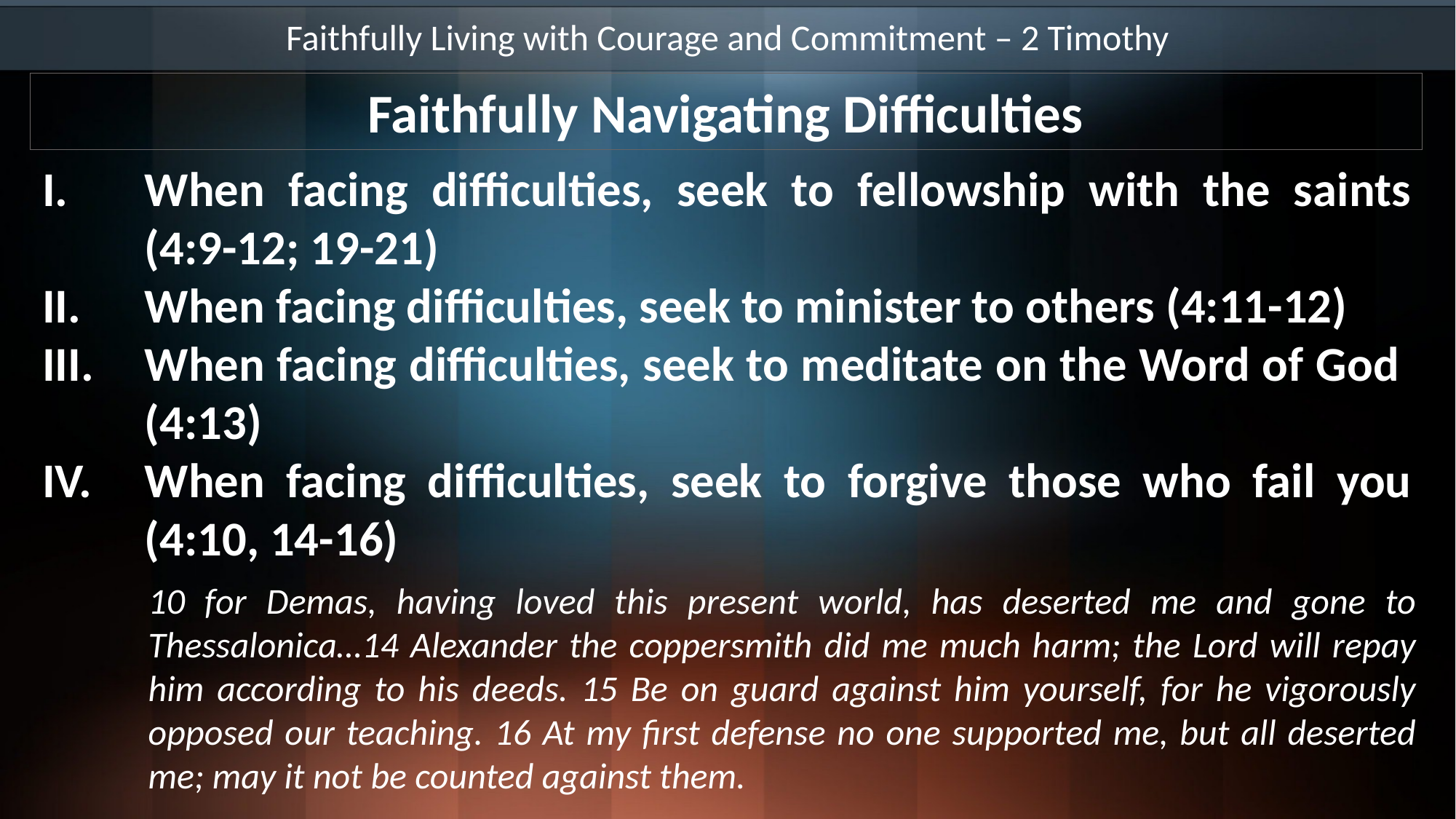

Faithfully Living with Courage and Commitment – 2 Timothy
Faithfully Navigating Difficulties
When facing difficulties, seek to fellowship with the saints (4:9-12; 19-21)
When facing difficulties, seek to minister to others (4:11-12)
When facing difficulties, seek to meditate on the Word of God  (4:13)
When facing difficulties, seek to forgive those who fail you (4:10, 14-16)

10 for Demas, having loved this present world, has deserted me and gone to Thessalonica…14 Alexander the coppersmith did me much harm; the Lord will repay him according to his deeds. 15 Be on guard against him yourself, for he vigorously opposed our teaching. 16 At my first defense no one supported me, but all deserted me; may it not be counted against them.